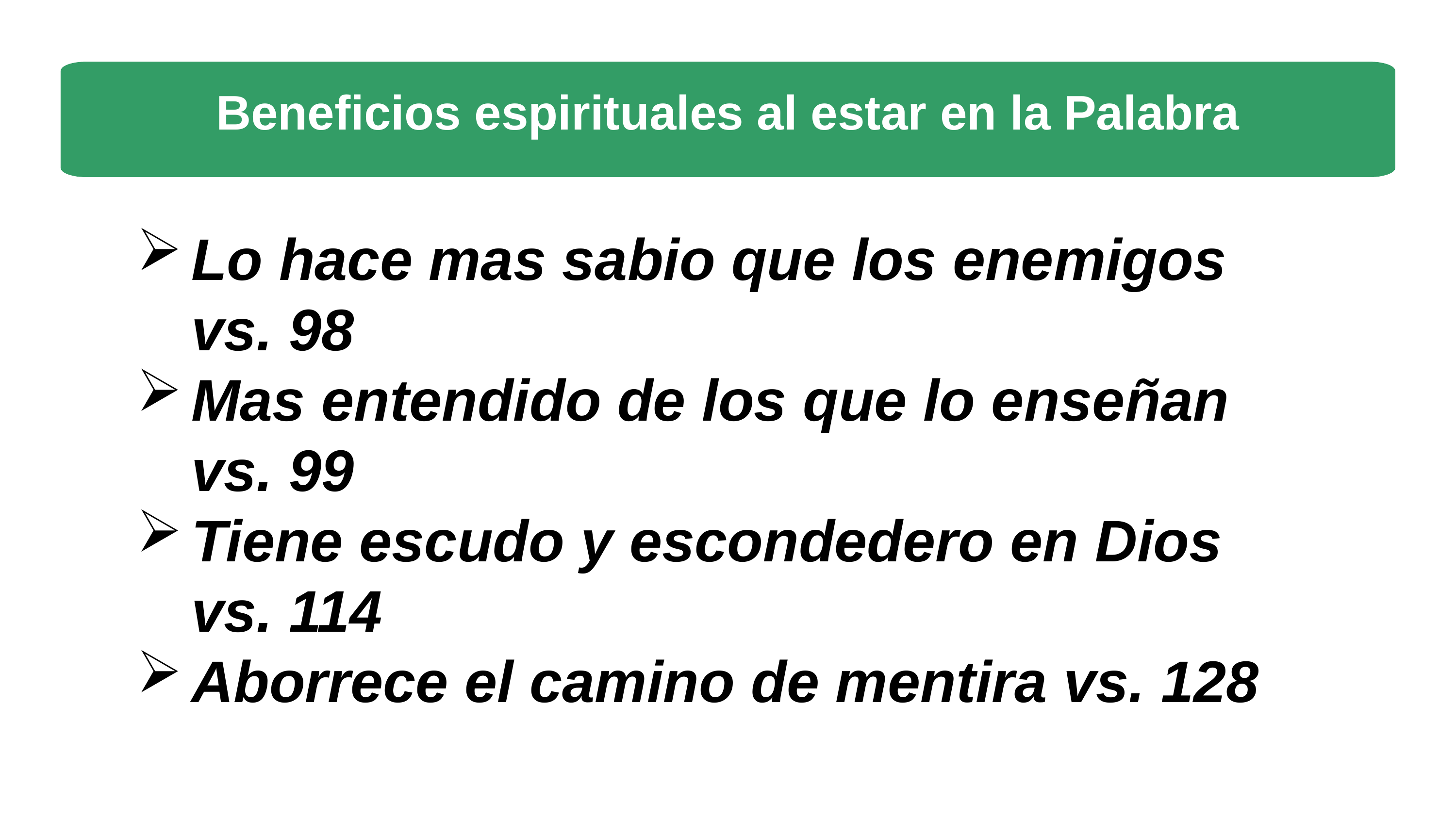

1

Beneficios espirituales al estar en la Palabra
Lo hace mas sabio que los enemigos vs. 98
Mas entendido de los que lo enseñan vs. 99
Tiene escudo y escondedero en Dios vs. 114
Aborrece el camino de mentira vs. 128